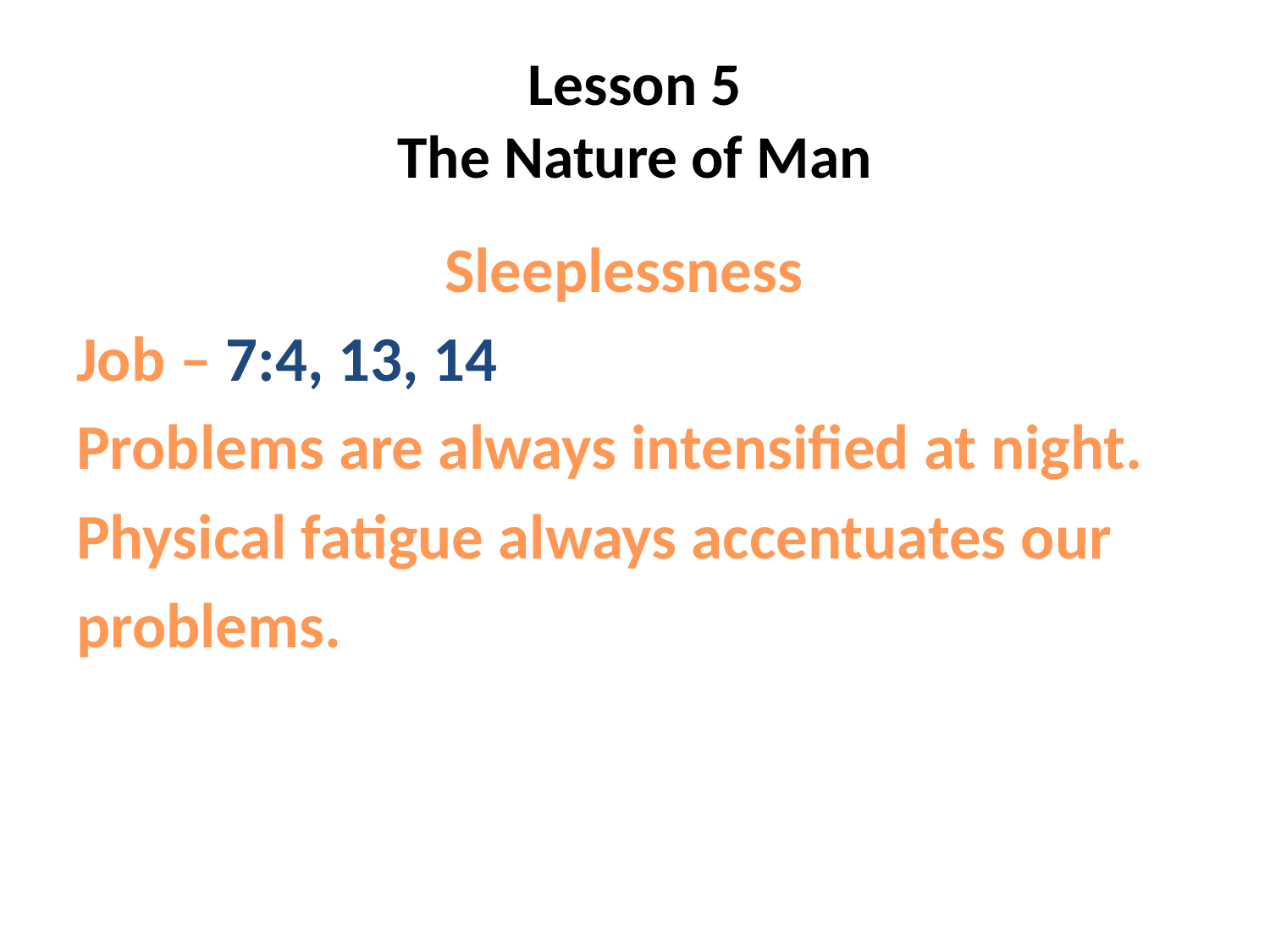

# Lesson 5 The Nature of Man
                             Sleeplessness
Job – 7:4, 13, 14
Problems are always intensified at night.
Physical fatigue always accentuates our
problems.